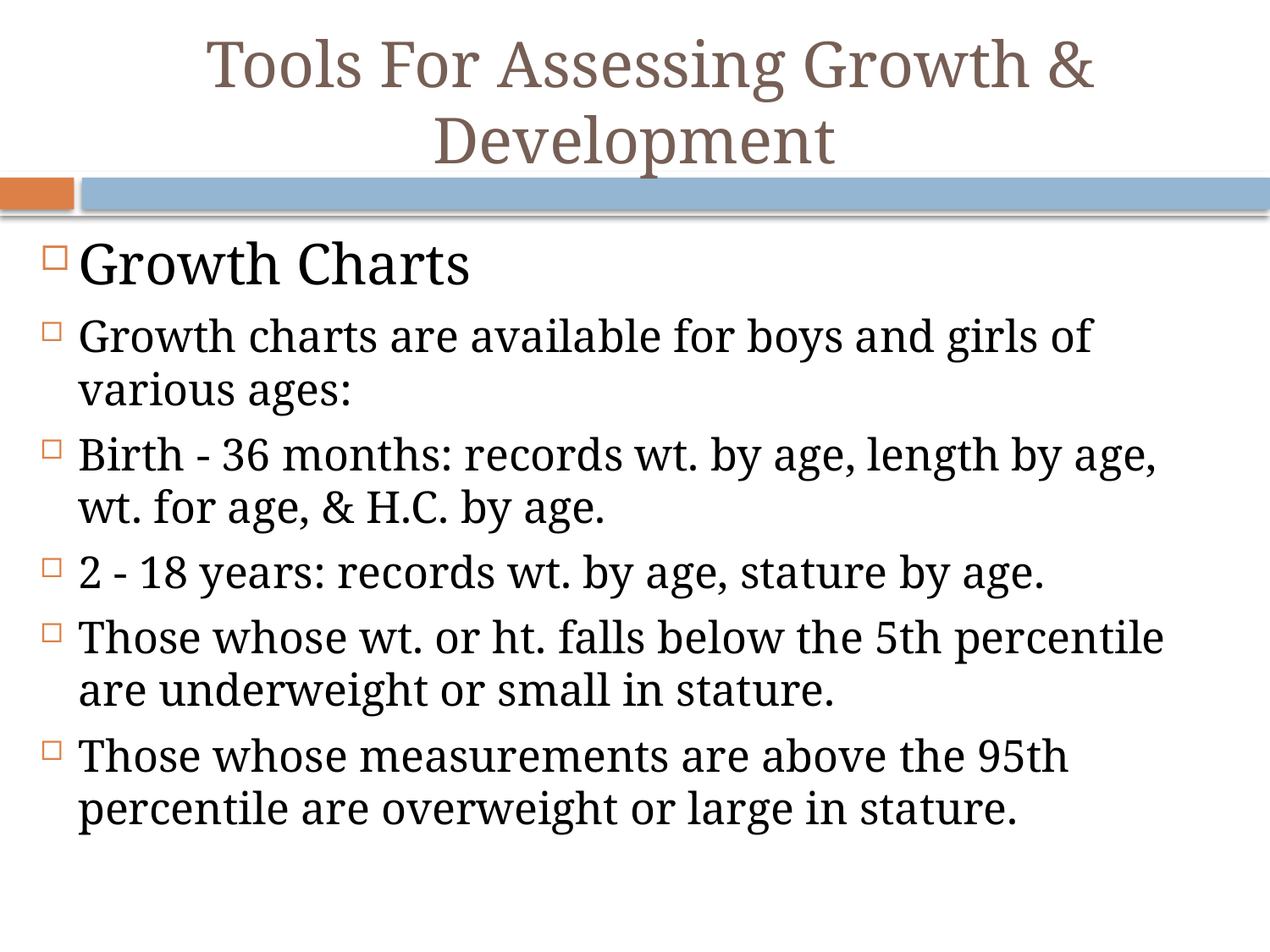

# Tools For Assessing Growth & Development
Growth Charts
Growth charts are available for boys and girls of various ages:
Birth - 36 months: records wt. by age, length by age, wt. for age, & H.C. by age.
2 - 18 years: records wt. by age, stature by age.
Those whose wt. or ht. falls below the 5th percentile are underweight or small in stature.
Those whose measurements are above the 95th percentile are overweight or large in stature.